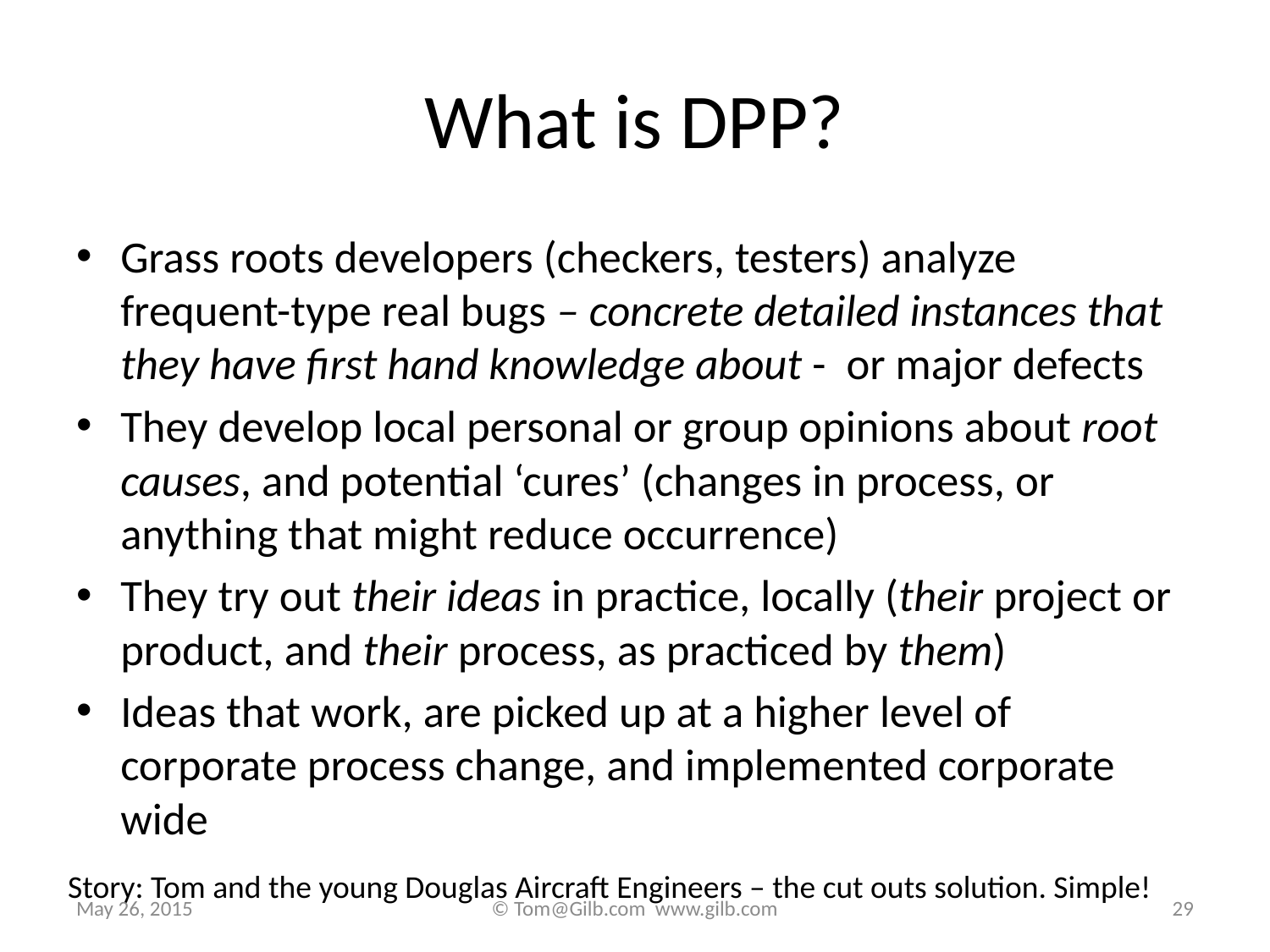

# What is DPP?
Grass roots developers (checkers, testers) analyze frequent-type real bugs – concrete detailed instances that they have first hand knowledge about -  or major defects
They develop local personal or group opinions about root causes, and potential ‘cures’ (changes in process, or anything that might reduce occurrence)
They try out their ideas in practice, locally (their project or product, and their process, as practiced by them)
Ideas that work, are picked up at a higher level of corporate process change, and implemented corporate wide
Story: Tom and the young Douglas Aircraft Engineers – the cut outs solution. Simple!
May 26, 2015
© Tom@Gilb.com  www.gilb.com
29